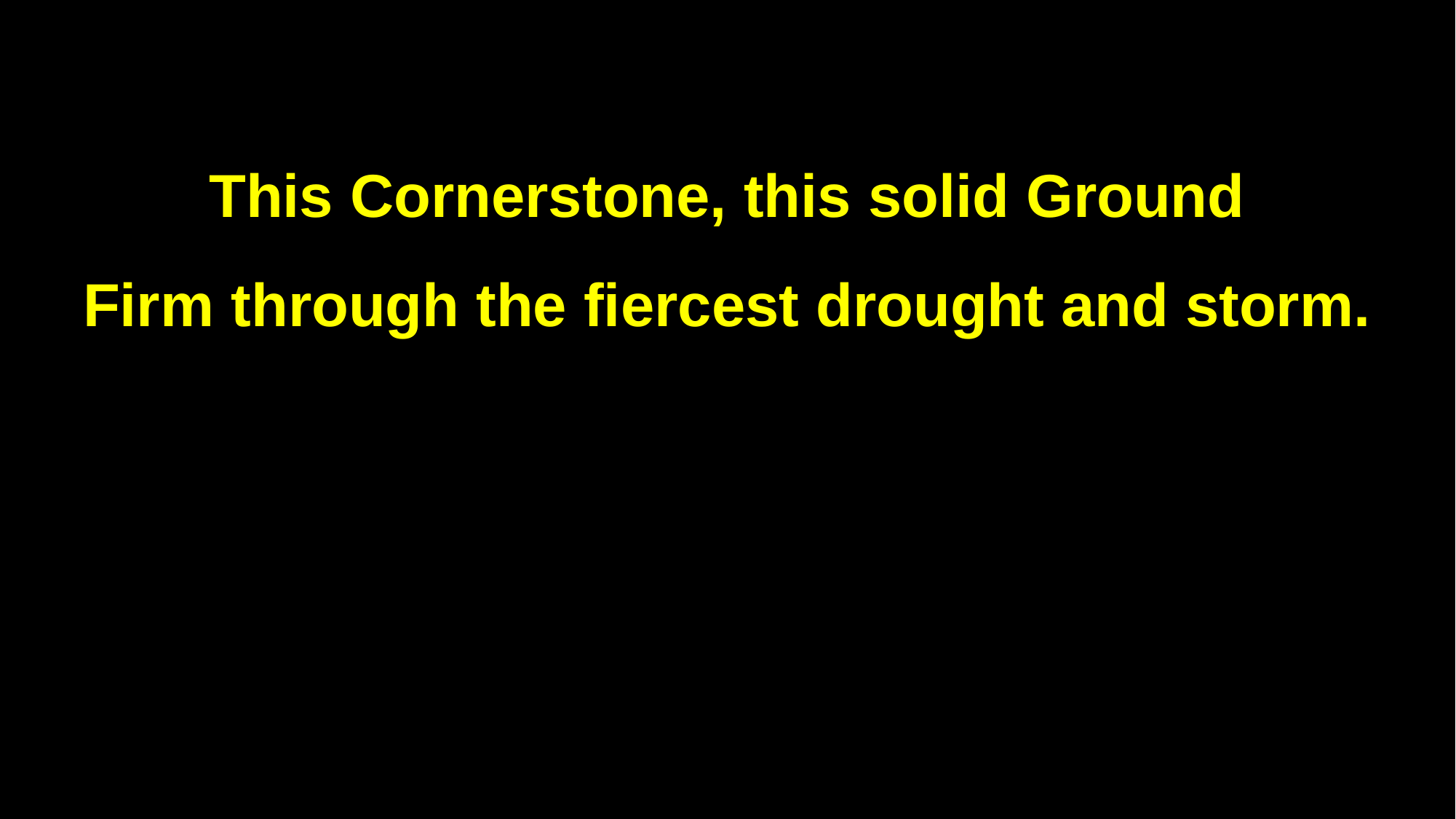

This Cornerstone, this solid Ground
Firm through the fiercest drought and storm.